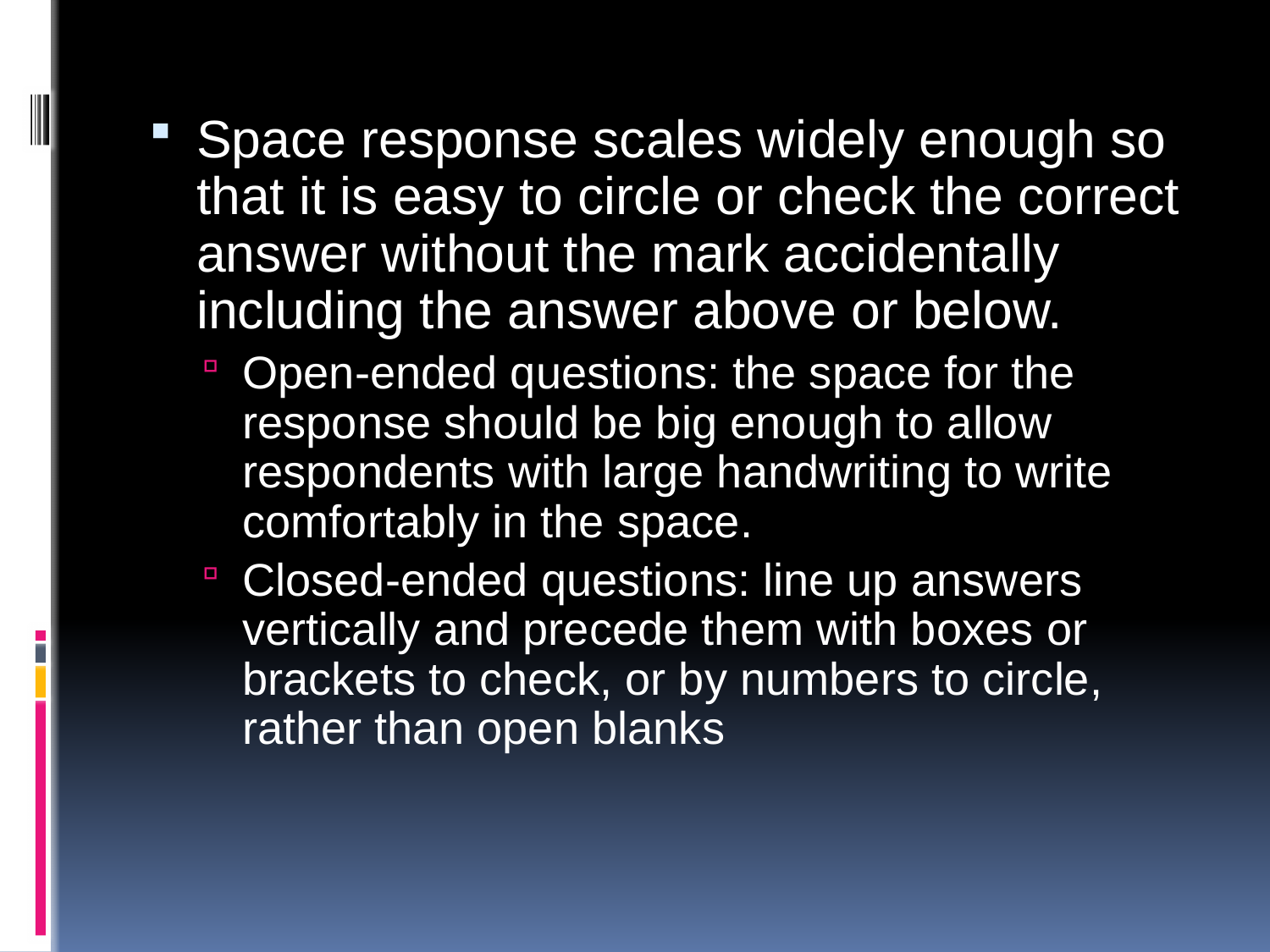

Space response scales widely enough so that it is easy to circle or check the correct answer without the mark accidentally including the answer above or below.
Open-ended questions: the space for the response should be big enough to allow respondents with large handwriting to write comfortably in the space.
Closed-ended questions: line up answers vertically and precede them with boxes or brackets to check, or by numbers to circle, rather than open blanks